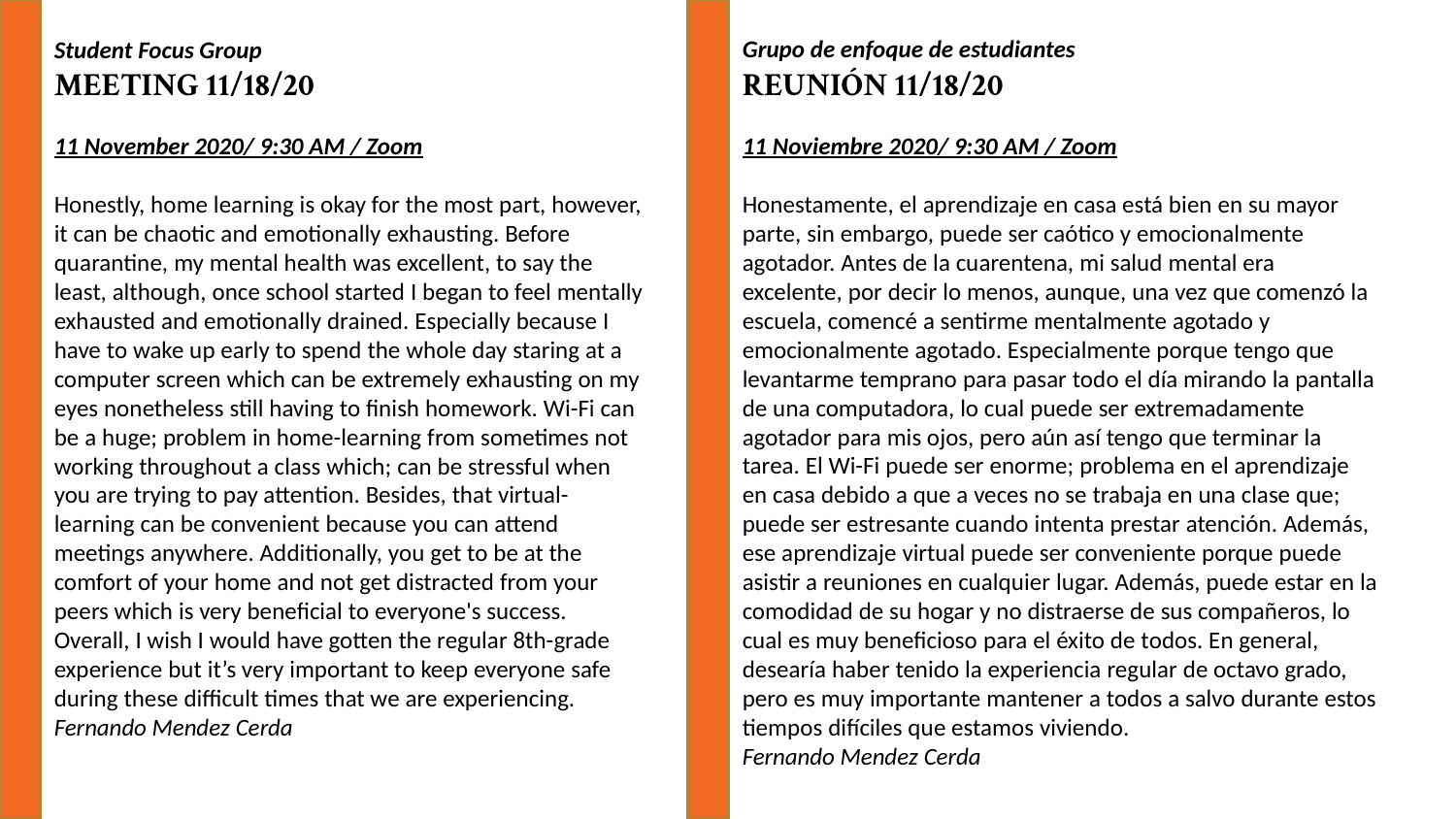

Student Focus Group
MEETING 11/18/20

11 November 2020/ 9:30 AM / Zoom

Honestly, home learning is okay for the most part, however, it can be chaotic and emotionally exhausting. Before quarantine, my mental health was excellent, to say the least, although, once school started I began to feel mentally exhausted and emotionally drained. Especially because I have to wake up early to spend the whole day staring at a computer screen which can be extremely exhausting on my eyes nonetheless still having to finish homework. Wi-Fi can be a huge; problem in home-learning from sometimes not working throughout a class which; can be stressful when you are trying to pay attention. Besides, that virtual-learning can be convenient because you can attend meetings anywhere. Additionally, you get to be at the comfort of your home and not get distracted from your peers which is very beneficial to everyone's success. Overall, I wish I would have gotten the regular 8th-grade experience but it’s very important to keep everyone safe during these difficult times that we are experiencing.
Fernando Mendez Cerda
Grupo de enfoque de estudiantes
REUNIÓN 11/18/20

11 Noviembre 2020/ 9:30 AM / Zoom

Honestamente, el aprendizaje en casa está bien en su mayor parte, sin embargo, puede ser caótico y emocionalmente agotador. Antes de la cuarentena, mi salud mental era excelente, por decir lo menos, aunque, una vez que comenzó la escuela, comencé a sentirme mentalmente agotado y emocionalmente agotado. Especialmente porque tengo que levantarme temprano para pasar todo el día mirando la pantalla de una computadora, lo cual puede ser extremadamente agotador para mis ojos, pero aún así tengo que terminar la tarea. El Wi-Fi puede ser enorme; problema en el aprendizaje en casa debido a que a veces no se trabaja en una clase que; puede ser estresante cuando intenta prestar atención. Además, ese aprendizaje virtual puede ser conveniente porque puede asistir a reuniones en cualquier lugar. Además, puede estar en la comodidad de su hogar y no distraerse de sus compañeros, lo cual es muy beneficioso para el éxito de todos. En general, desearía haber tenido la experiencia regular de octavo grado, pero es muy importante mantener a todos a salvo durante estos tiempos difíciles que estamos viviendo.
Fernando Mendez Cerda